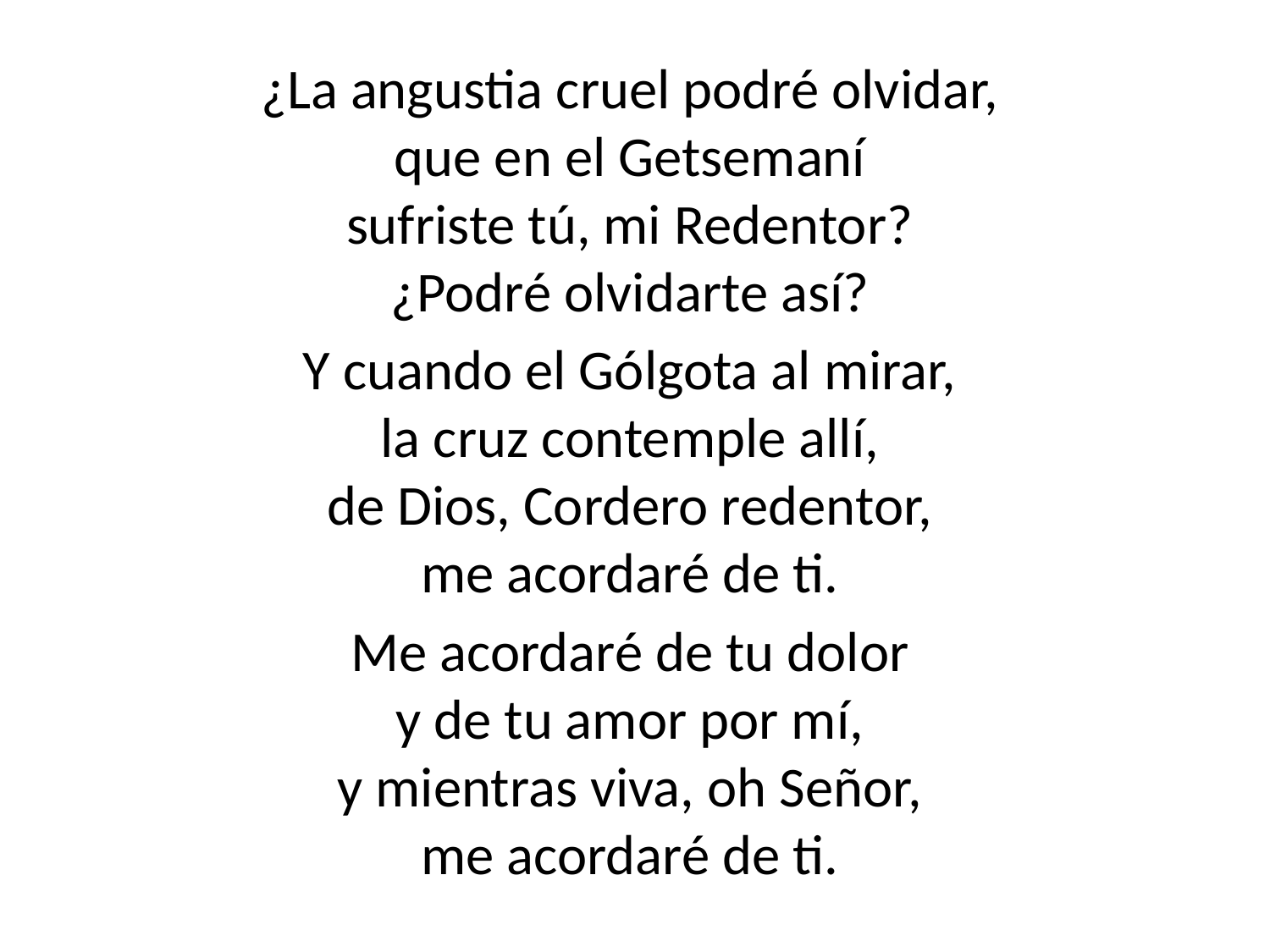

¿La angustia cruel podré olvidar,
que en el Getsemaní
sufriste tú, mi Redentor?
¿Podré olvidarte así?
Y cuando el Gólgota al mirar,
la cruz contemple allí,
de Dios, Cordero redentor,
me acordaré de ti.
Me acordaré de tu dolor
y de tu amor por mí,
y mientras viva, oh Señor,
me acordaré de ti.